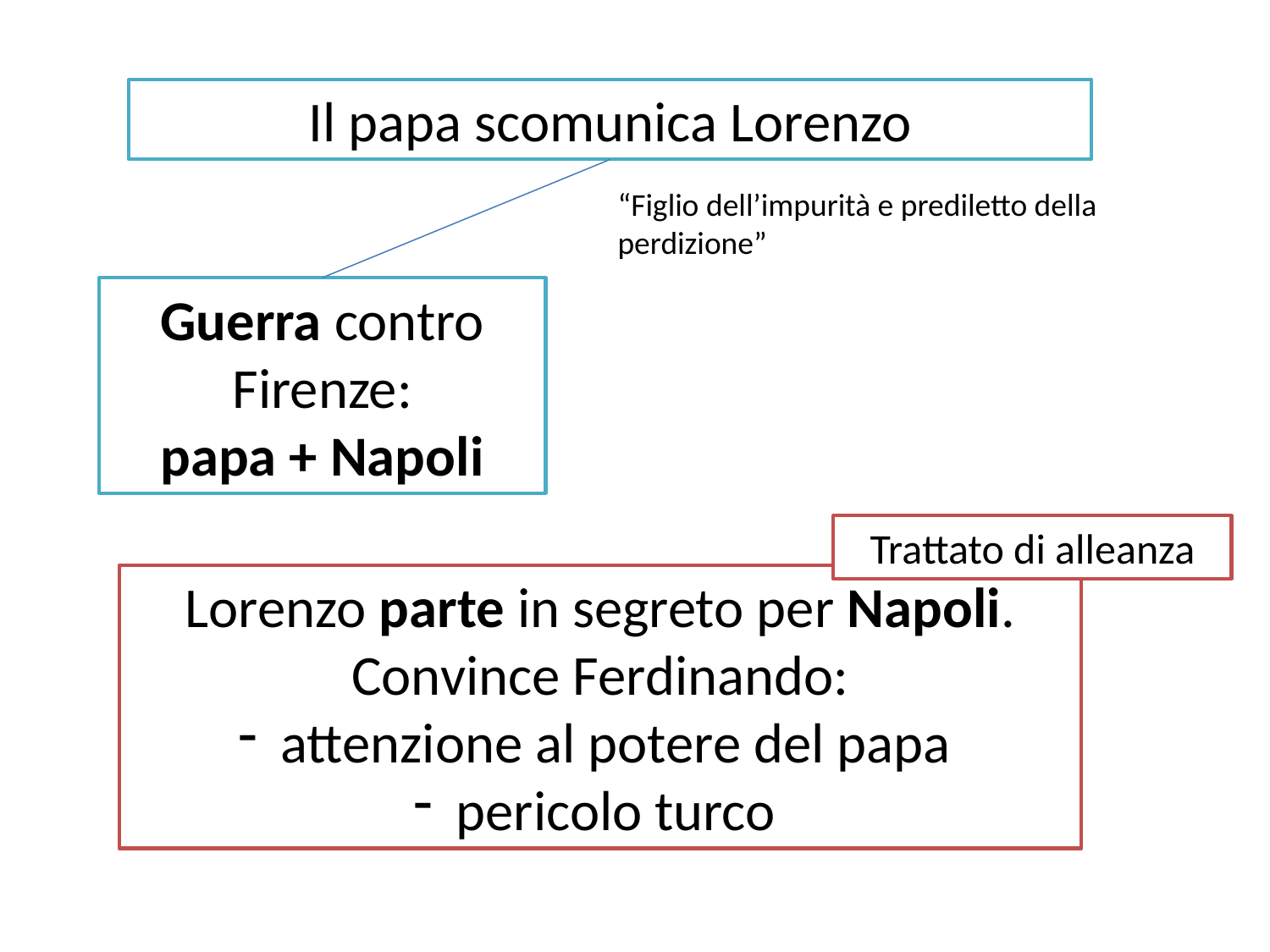

Il papa scomunica Lorenzo
“Figlio dell’impurità e prediletto della perdizione”
Guerra contro Firenze:
papa + Napoli
Trattato di alleanza
Lorenzo parte in segreto per Napoli.
Convince Ferdinando:
 attenzione al potere del papa
 pericolo turco